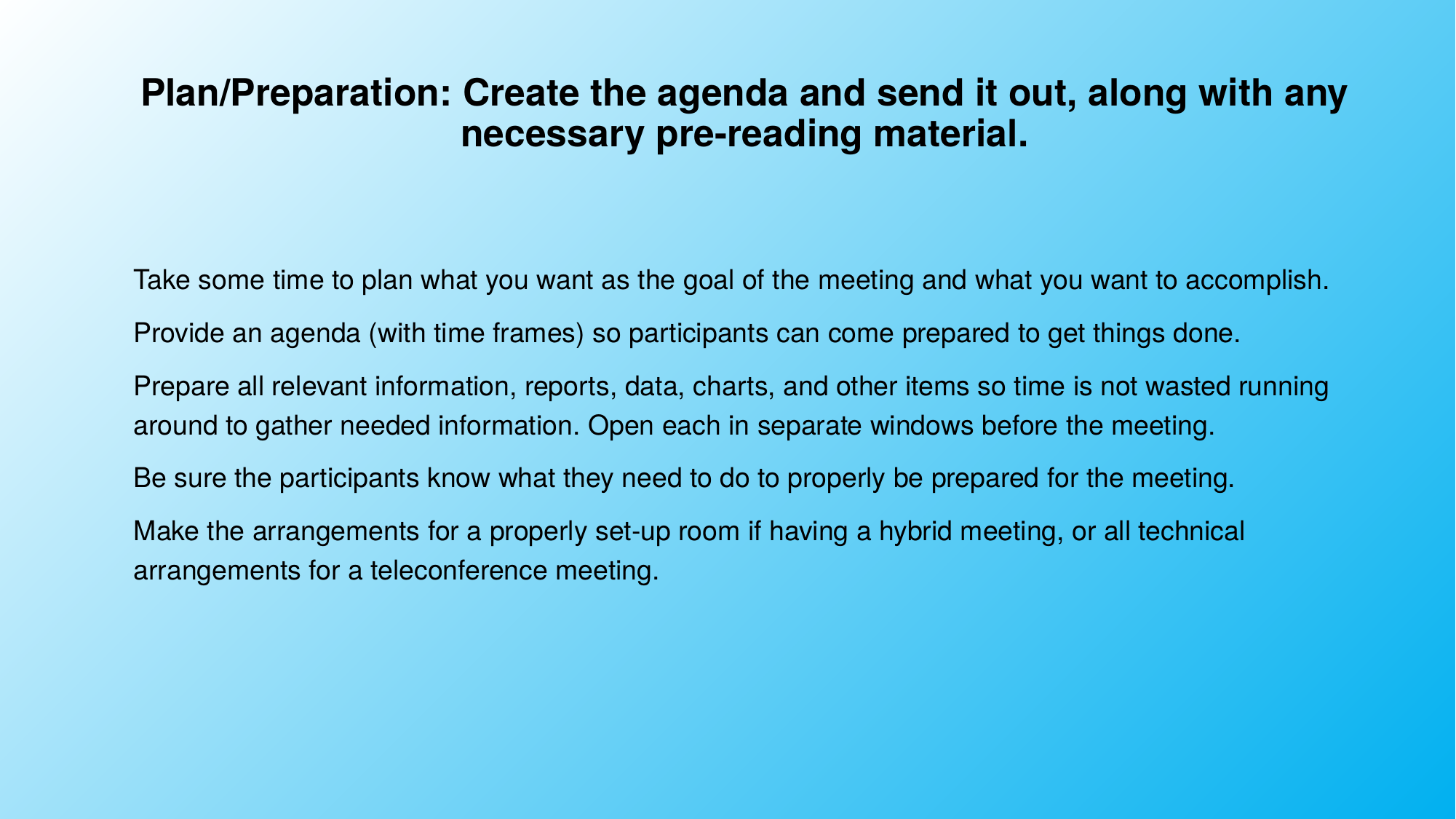

# Plan/Preparation: Create the agenda and send it out, along with any necessary pre-reading material.
Take some time to plan what you want as the goal of the meeting and what you want to accomplish.
Provide an agenda (with time frames) so participants can come prepared to get things done.
Prepare all relevant information, reports, data, charts, and other items so time is not wasted running around to gather needed information. Open each in separate windows before the meeting.
Be sure the participants know what they need to do to properly be prepared for the meeting.
Make the arrangements for a properly set-up room if having a hybrid meeting, or all technical arrangements for a teleconference meeting.